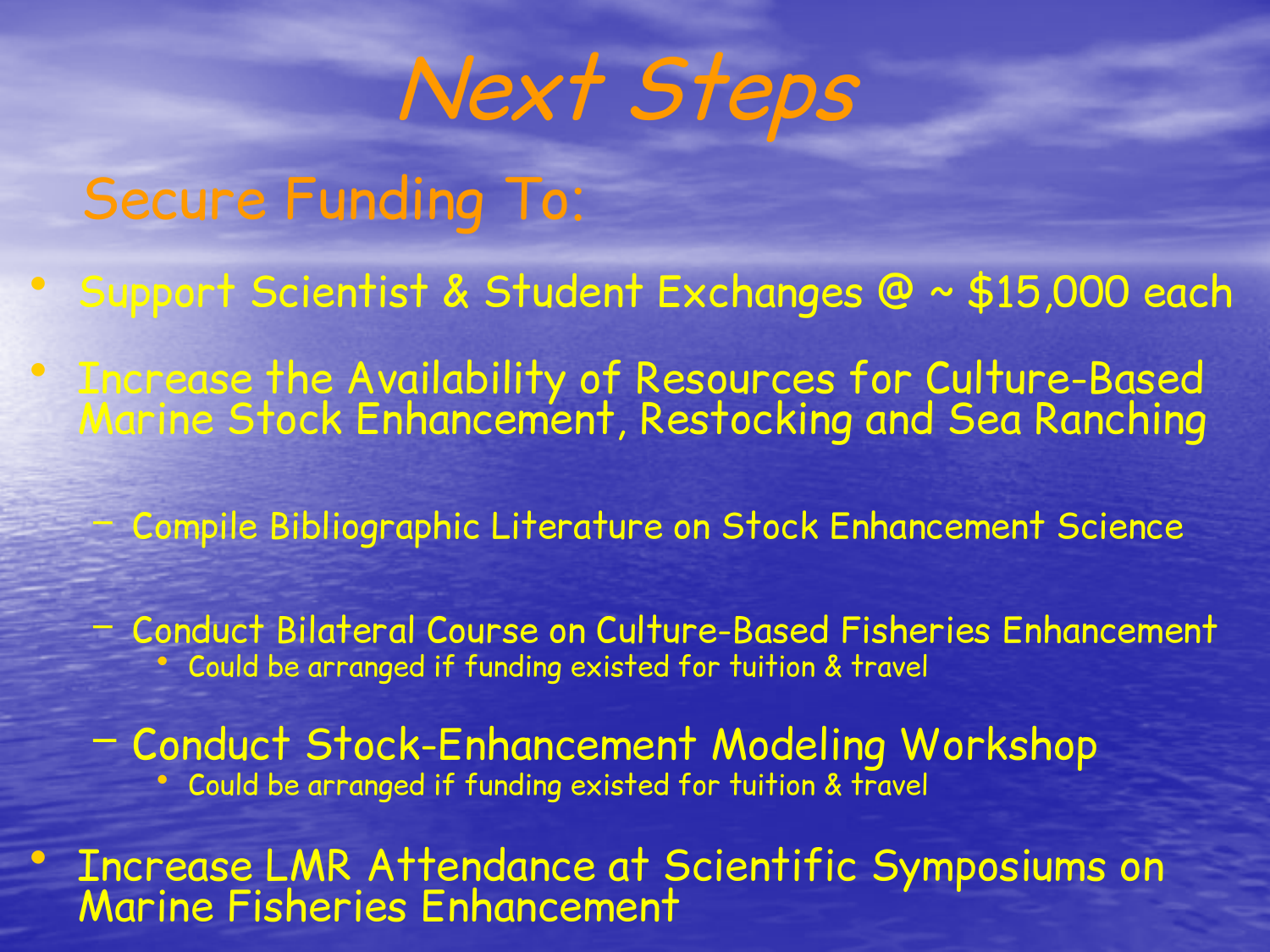

Next Steps
   Secure Funding To:

Support Scientist & Student Exchanges @ ~ $15,000 each

Increase the Availability of Resources for Culture-Based Marine Stock Enhancement, Restocking and Sea Ranching

Compile Bibliographic Literature on Stock Enhancement Science

Conduct Bilateral Course on Culture-Based Fisheries Enhancement
Could be arranged if funding existed for tuition & travel

Conduct Stock-Enhancement Modeling Workshop
Could be arranged if funding existed for tuition & travel

Increase LMR Attendance at Scientific Symposiums on Marine Fisheries Enhancement